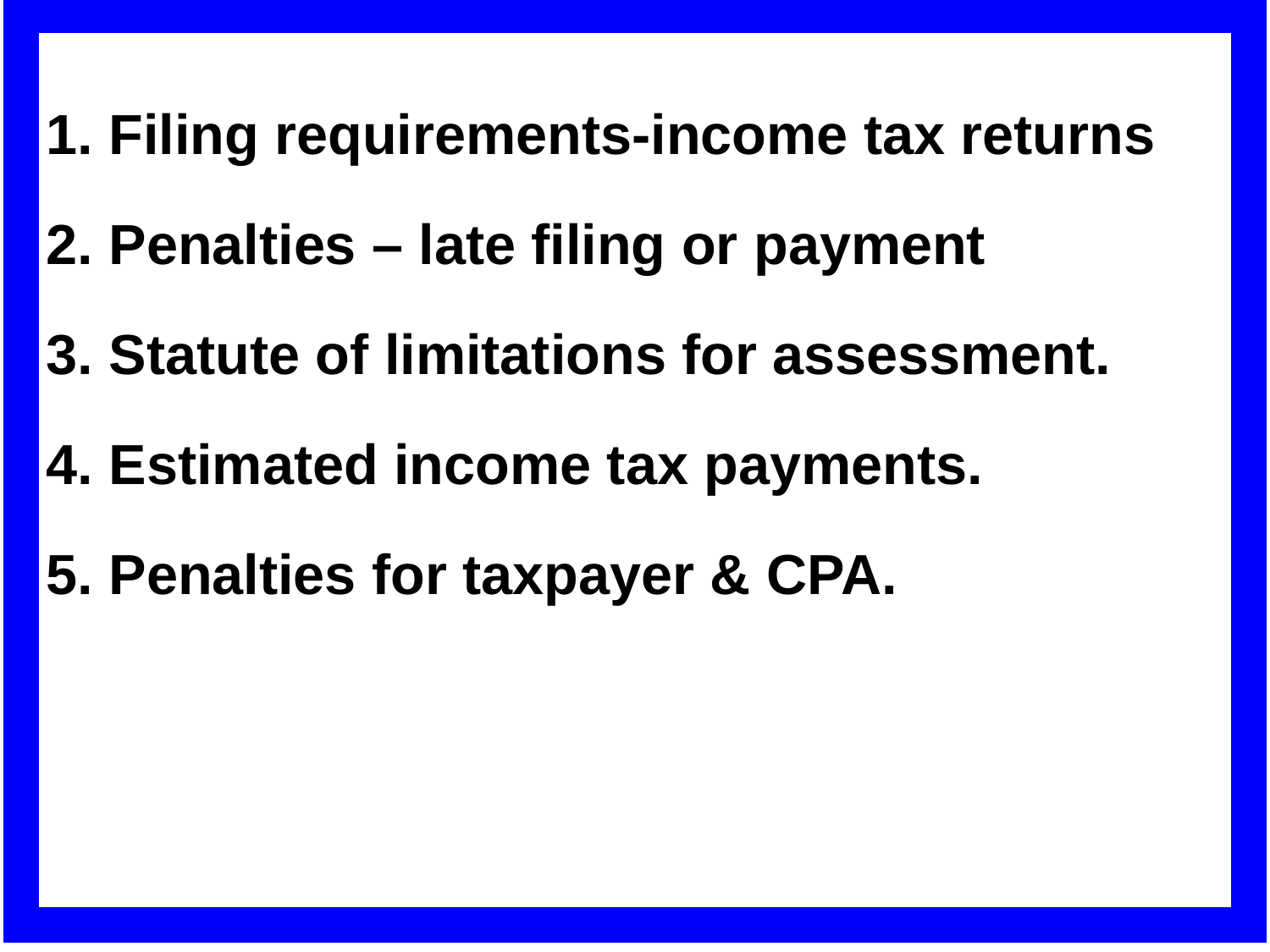

Filing requirements-income tax returns
 Penalties – late filing or payment
 Statute of limitations for assessment.
 Estimated income tax payments.
5. Penalties for taxpayer & CPA.